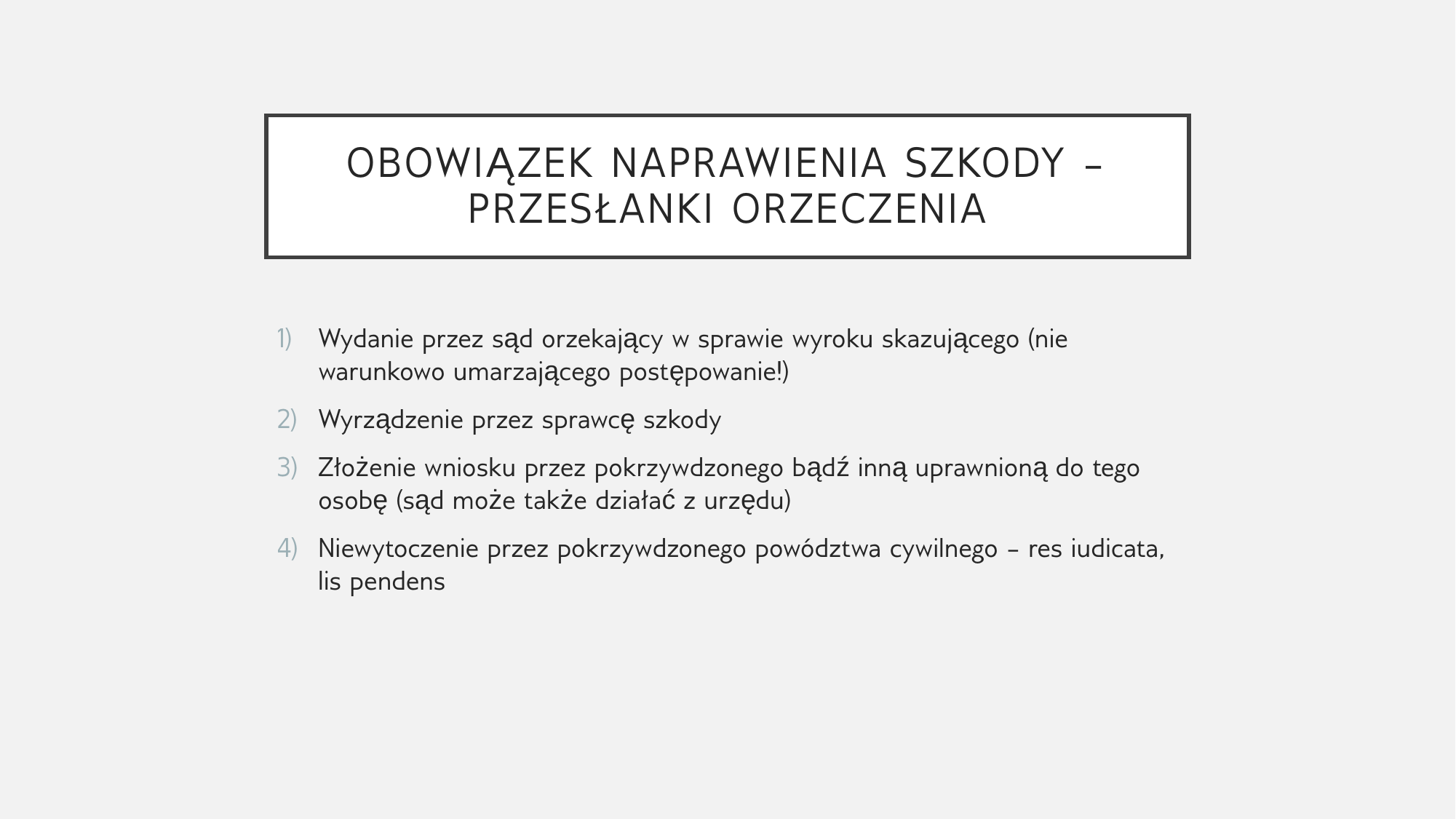

# Obowiązek naprawienia szkody – przesłanki orzeczenia
Wydanie przez sąd orzekający w sprawie wyroku skazującego (nie warunkowo umarzającego postępowanie!)
Wyrządzenie przez sprawcę szkody
Złożenie wniosku przez pokrzywdzonego bądź inną uprawnioną do tego osobę (sąd może także działać z urzędu)
Niewytoczenie przez pokrzywdzonego powództwa cywilnego – res iudicata, lis pendens